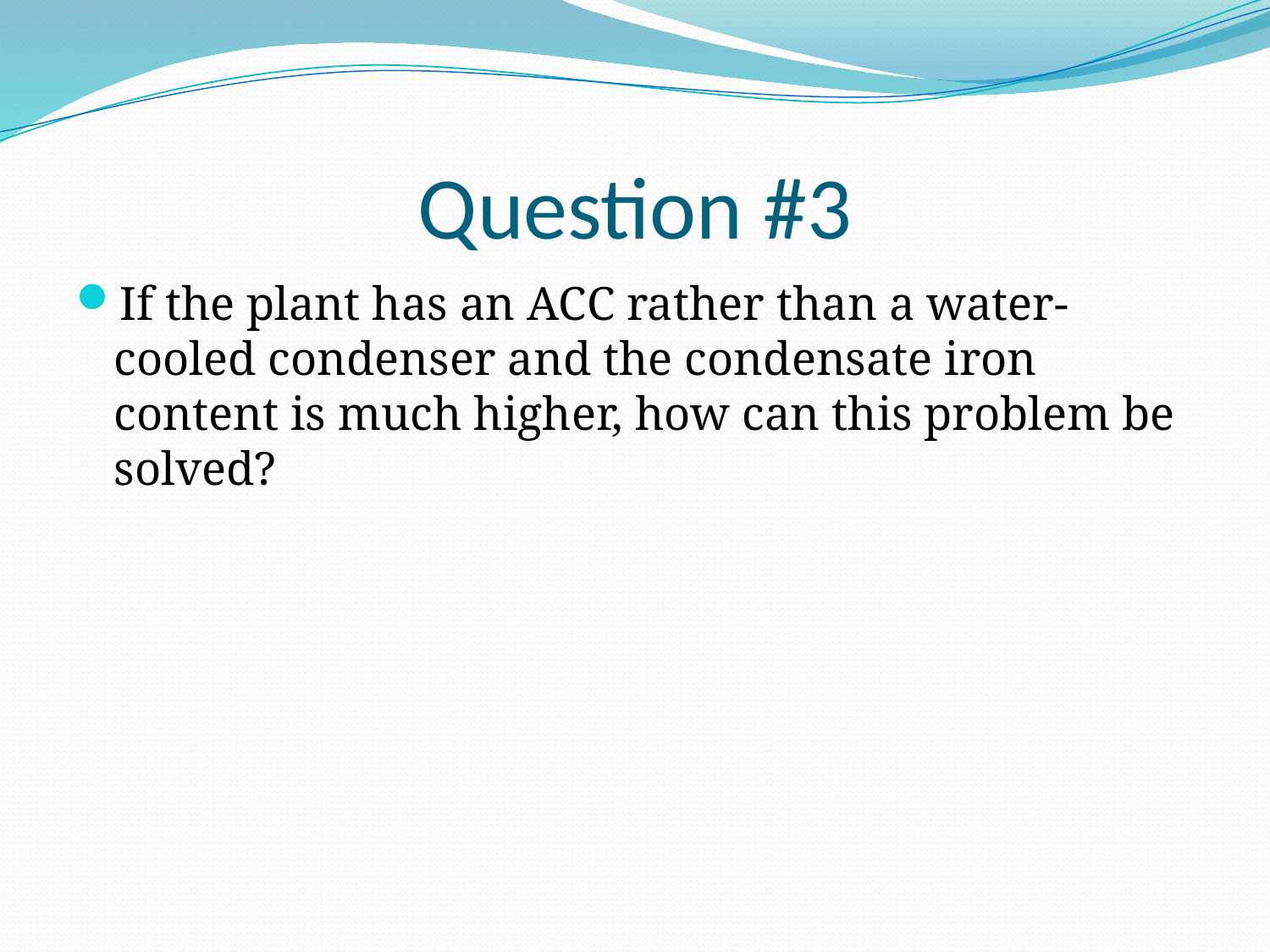

# Question #3
If the plant has an ACC rather than a water-cooled condenser and the condensate iron content is much higher, how can this problem be solved?